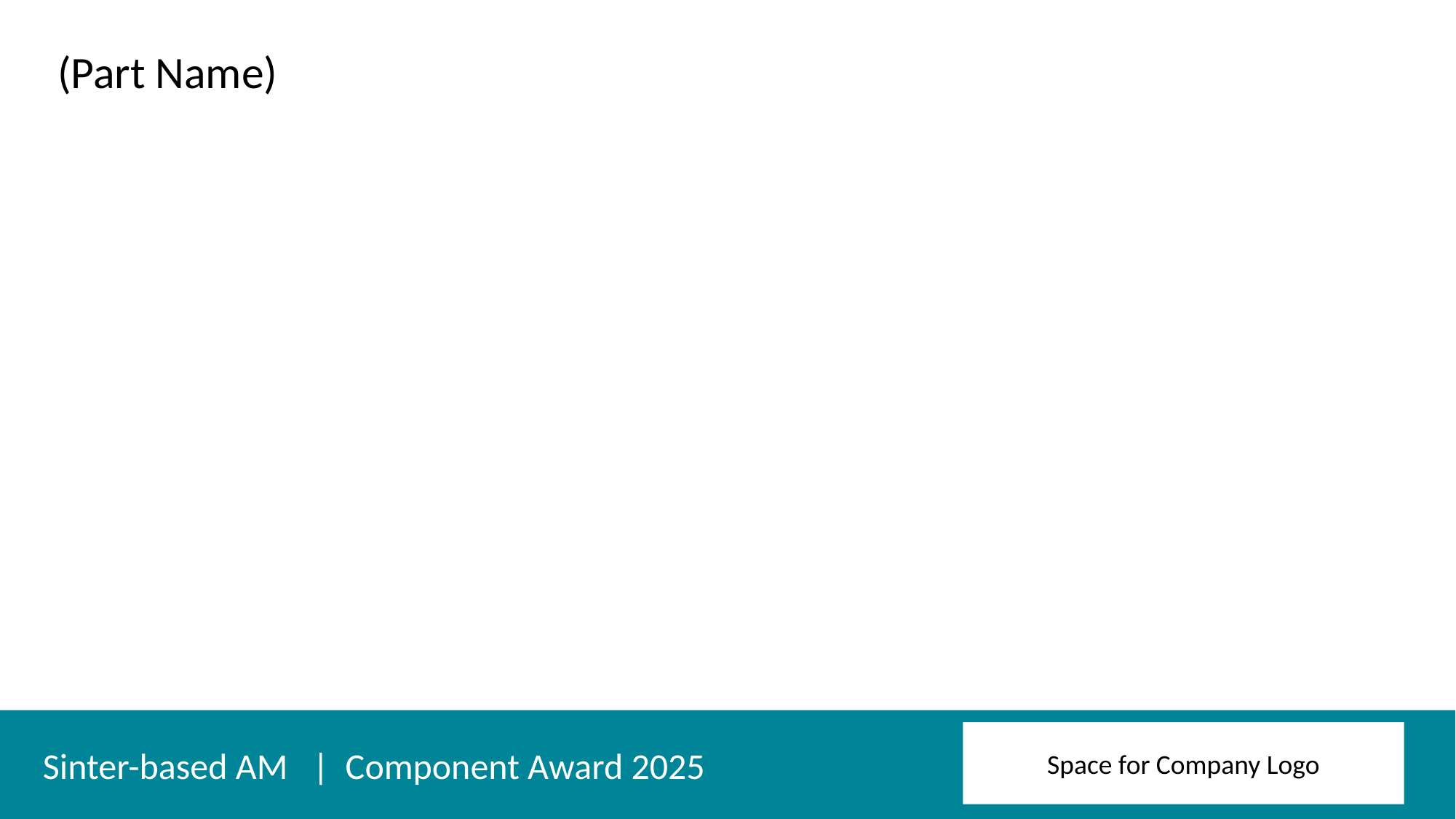

# (Part Name)

Sinter-based AM   |  Component Award 2025
Space for Company Logo